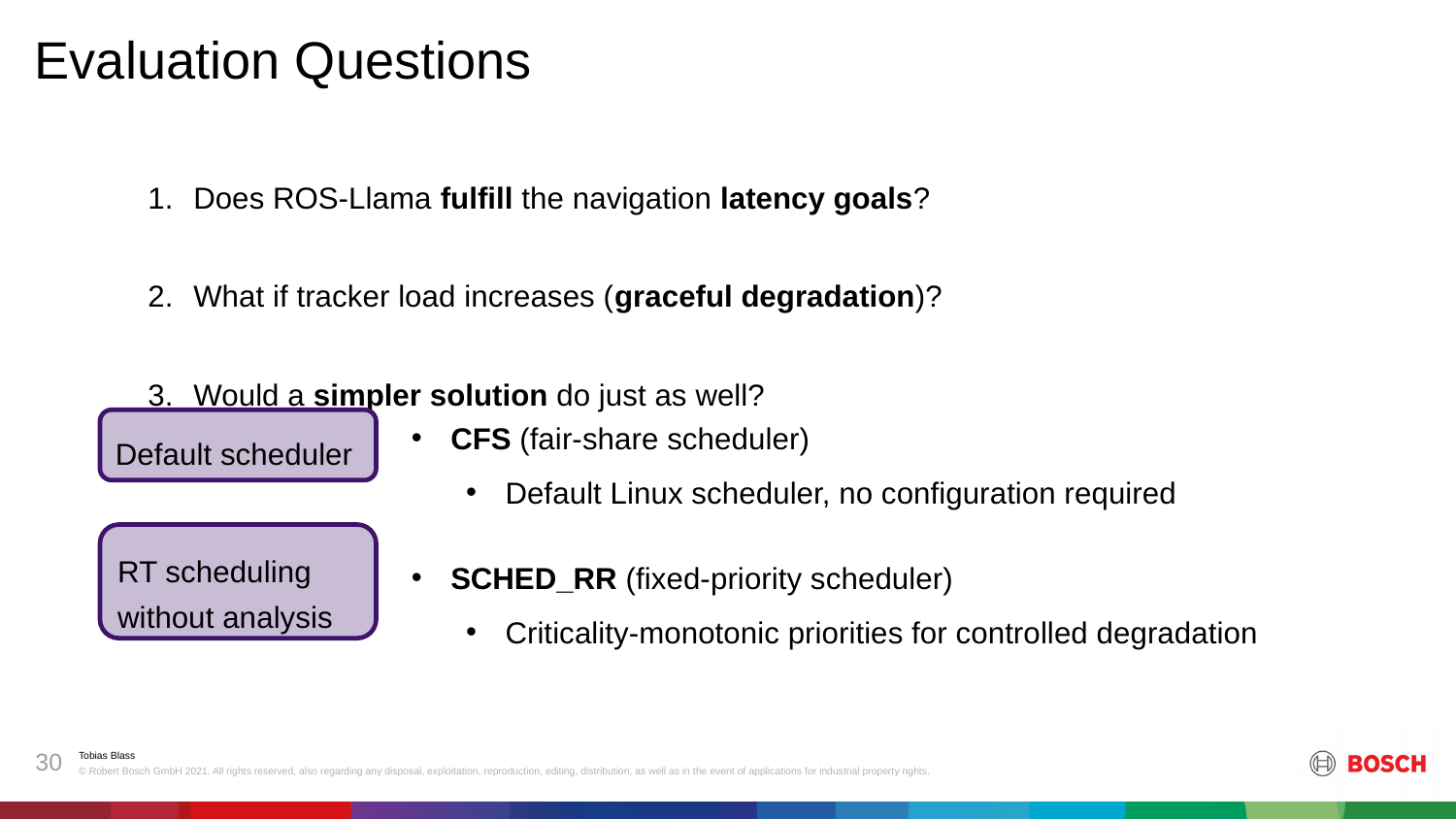

Evaluation Questions
Does ROS-Llama fulfill the navigation latency goals?
What if tracker load increases (graceful degradation)?
Would a simpler solution do just as well?
Default scheduler
CFS (fair-share scheduler)
Default Linux scheduler, no configuration required
RT scheduling without analysis
SCHED_RR (fixed-priority scheduler)
Criticality-monotonic priorities for controlled degradation

30